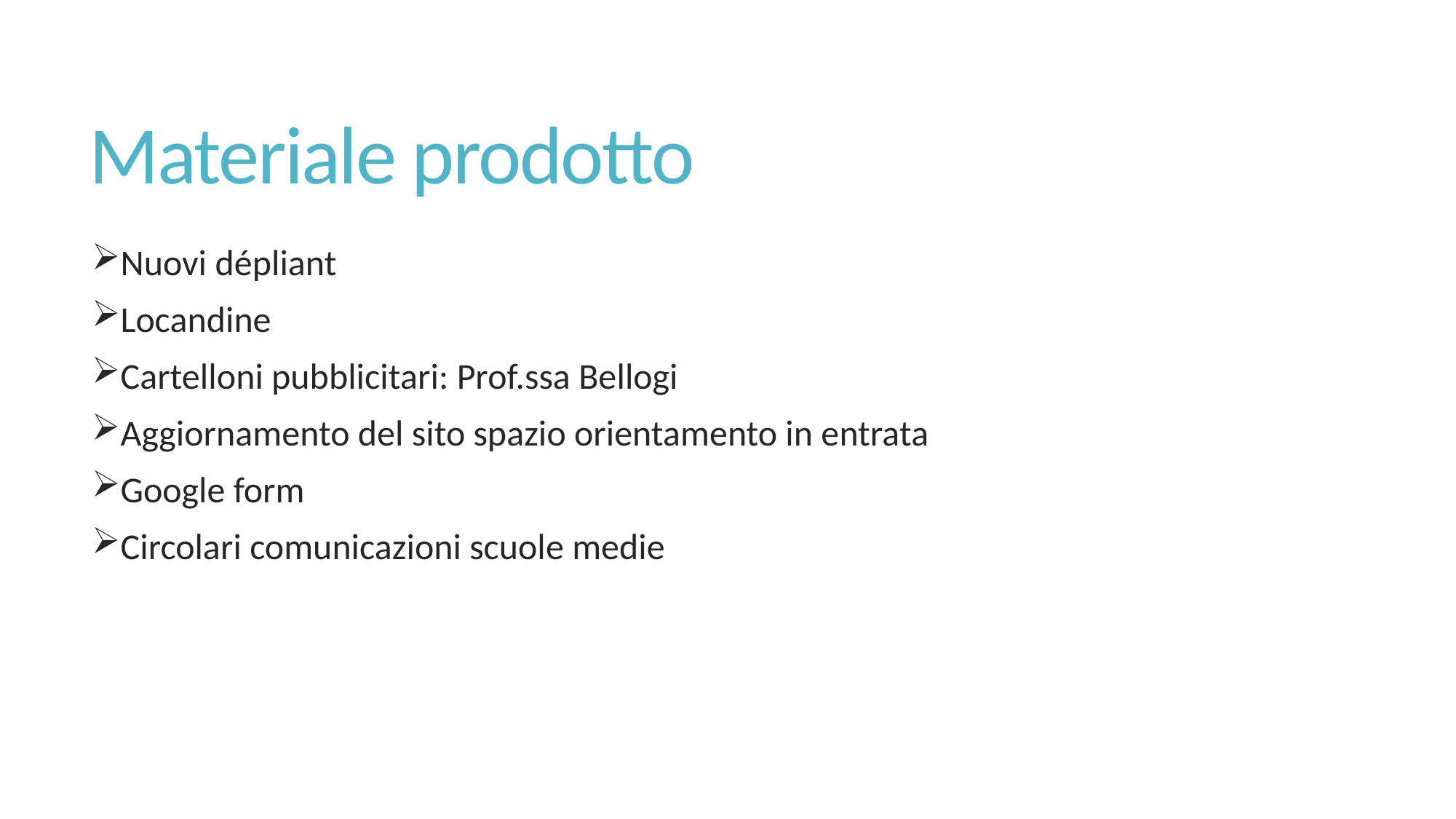

# Materiale prodotto
Nuovi dépliant
Locandine
Cartelloni pubblicitari: Prof.ssa Bellogi
Aggiornamento del sito spazio orientamento in entrata
Google form
Circolari comunicazioni scuole medie